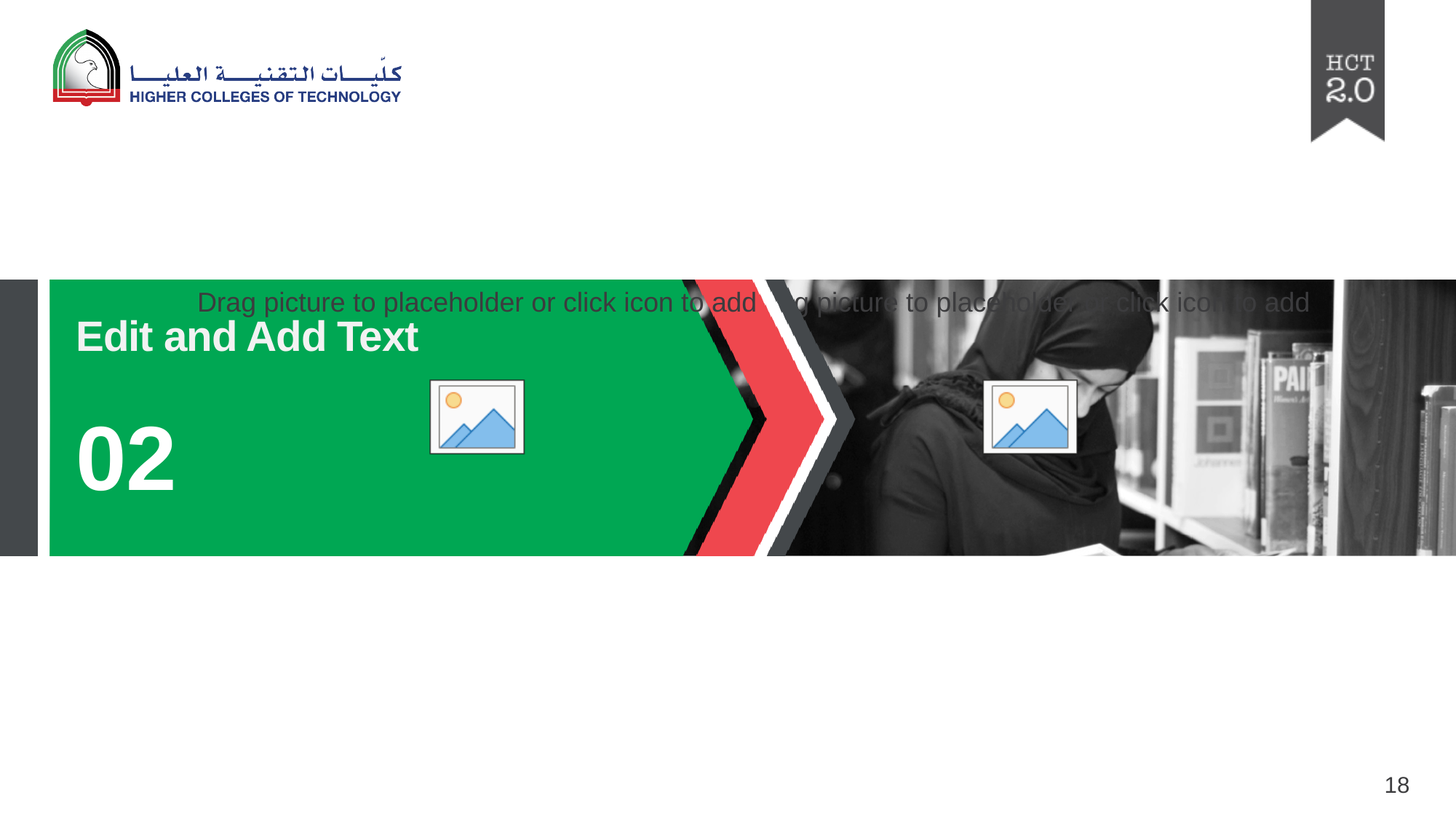

# Edit and Add Text
02

18